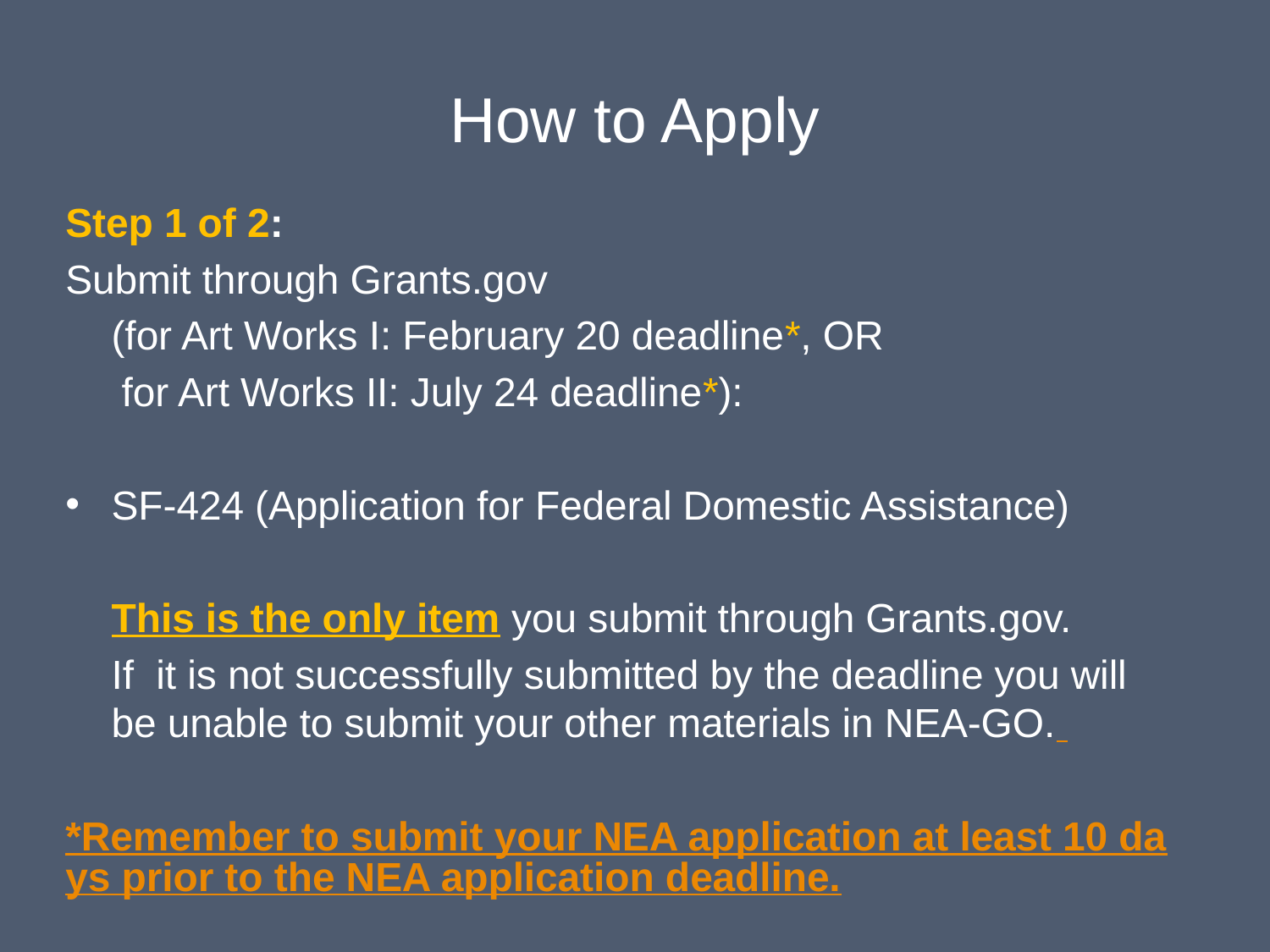

# How to Apply
Step 1 of 2:
Submit through Grants.gov
	(for Art Works I: February 20 deadline*, OR
     for Art Works II: July 24 deadline*):

SF-424 (Application for Federal Domestic Assistance)

	This is the only item you submit through Grants.gov.
	If  it is not successfully submitted by the deadline you will be unable to submit your other materials in NEA-GO.

*Remember to submit your NEA application at least 10 days prior to the NEA application deadline.